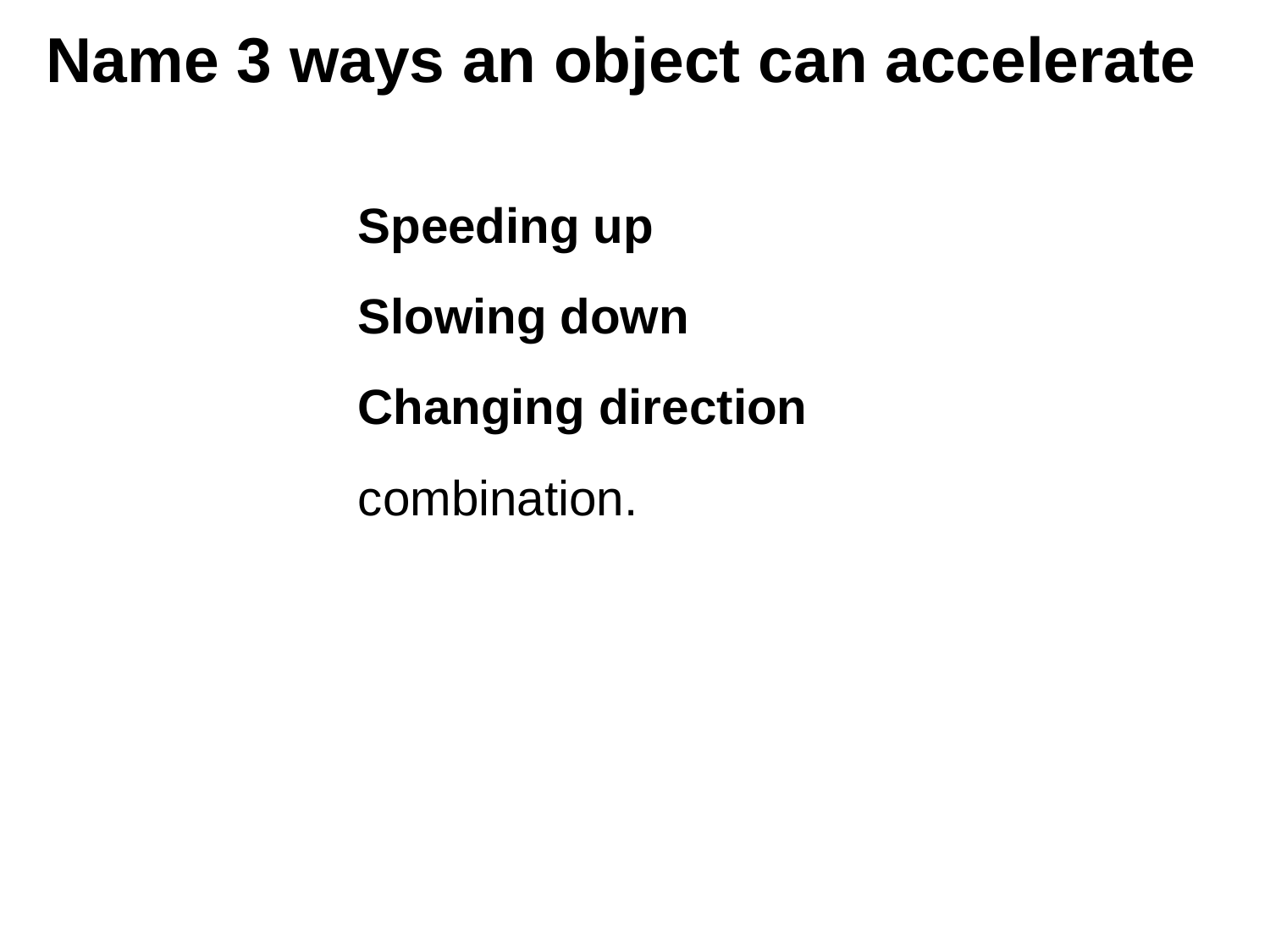

# Name 3 ways an object can accelerate
Speeding up
Slowing down
Changing direction
combination.